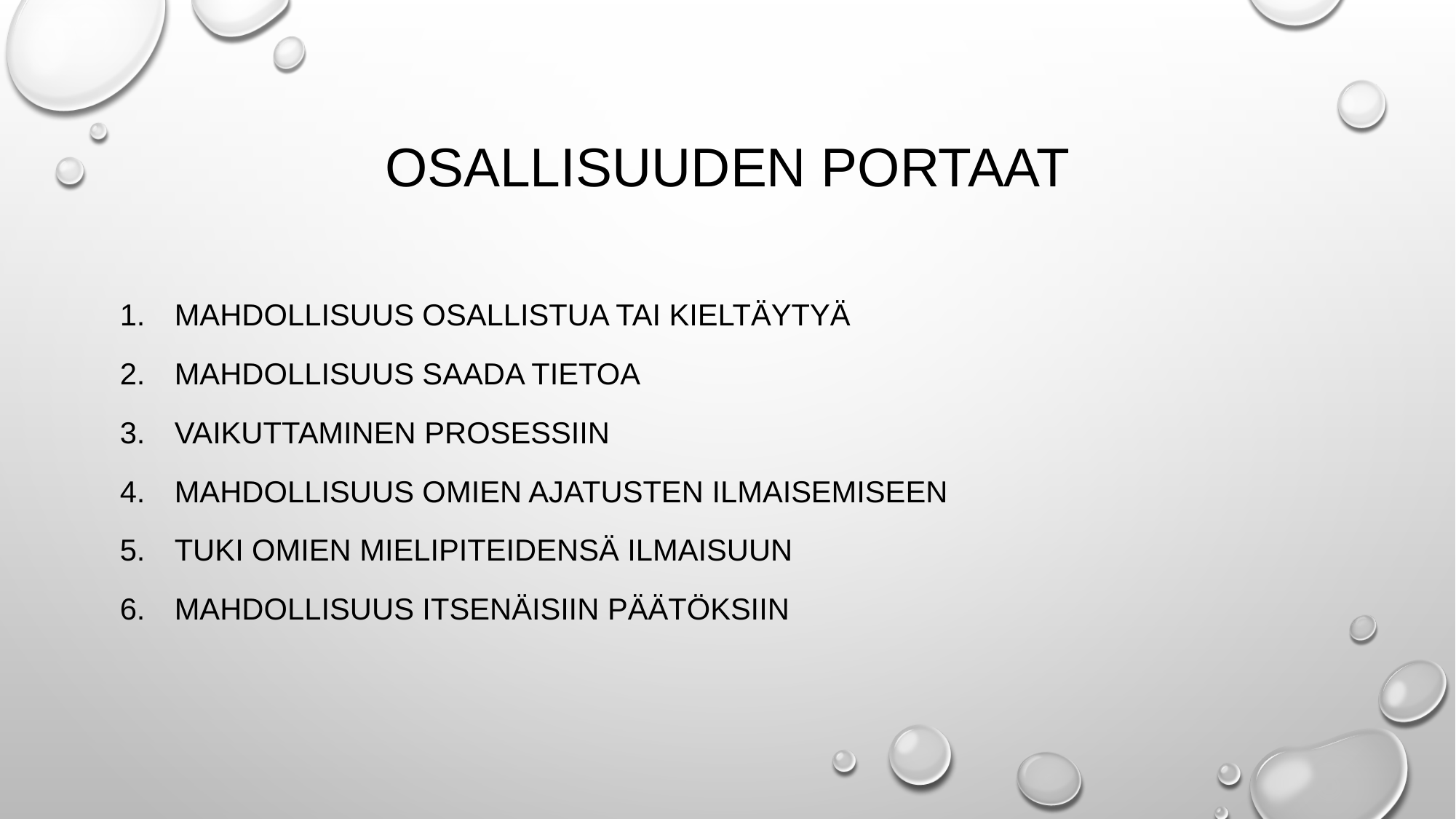

# Osallisuuden portaat
Mahdollisuus osallistua tai kieltäytyä
Mahdollisuus saada tietoa
Vaikuttaminen prosessiin
Mahdollisuus omien ajatusten ilmaisemiseen
Tuki omien mielipiteidensä ilmaisuun
Mahdollisuus itsenäisiin päätöksiin